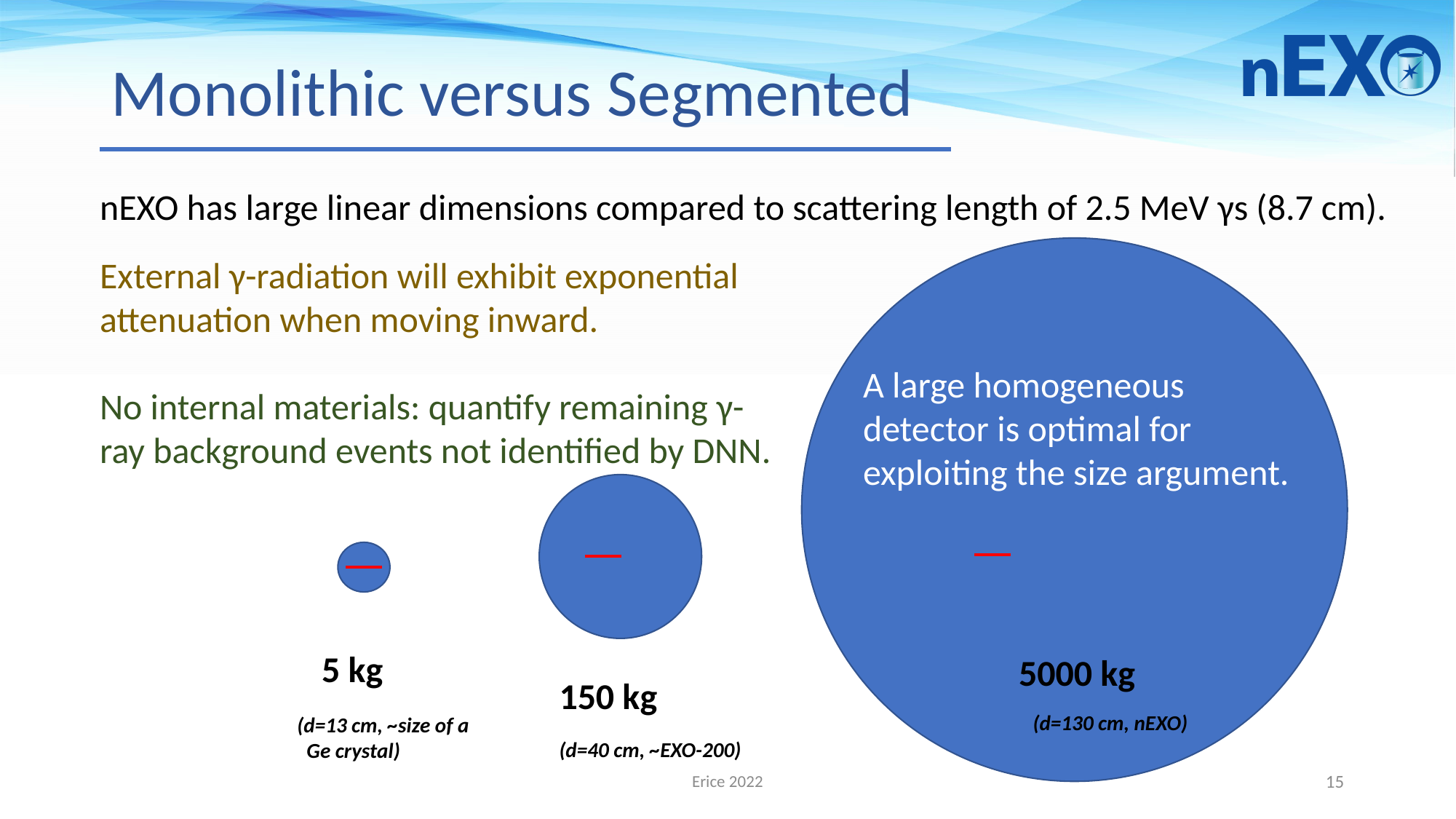

# Monolithic versus Segmented
nEXO has large linear dimensions compared to scattering length of 2.5 MeV γs (8.7 cm).

External γ-radiation will exhibit exponential attenuation when moving inward.

No internal materials: quantify remaining γ-ray background events not identified by DNN.
A large homogeneous detector is optimal for exploiting the size argument.

   5 kg

(d=13 cm, ~size of a
  Ge crystal)
5000 kg

   (d=130 cm, nEXO)
150 kg

(d=40 cm, ~EXO-200)
Erice 2022
15